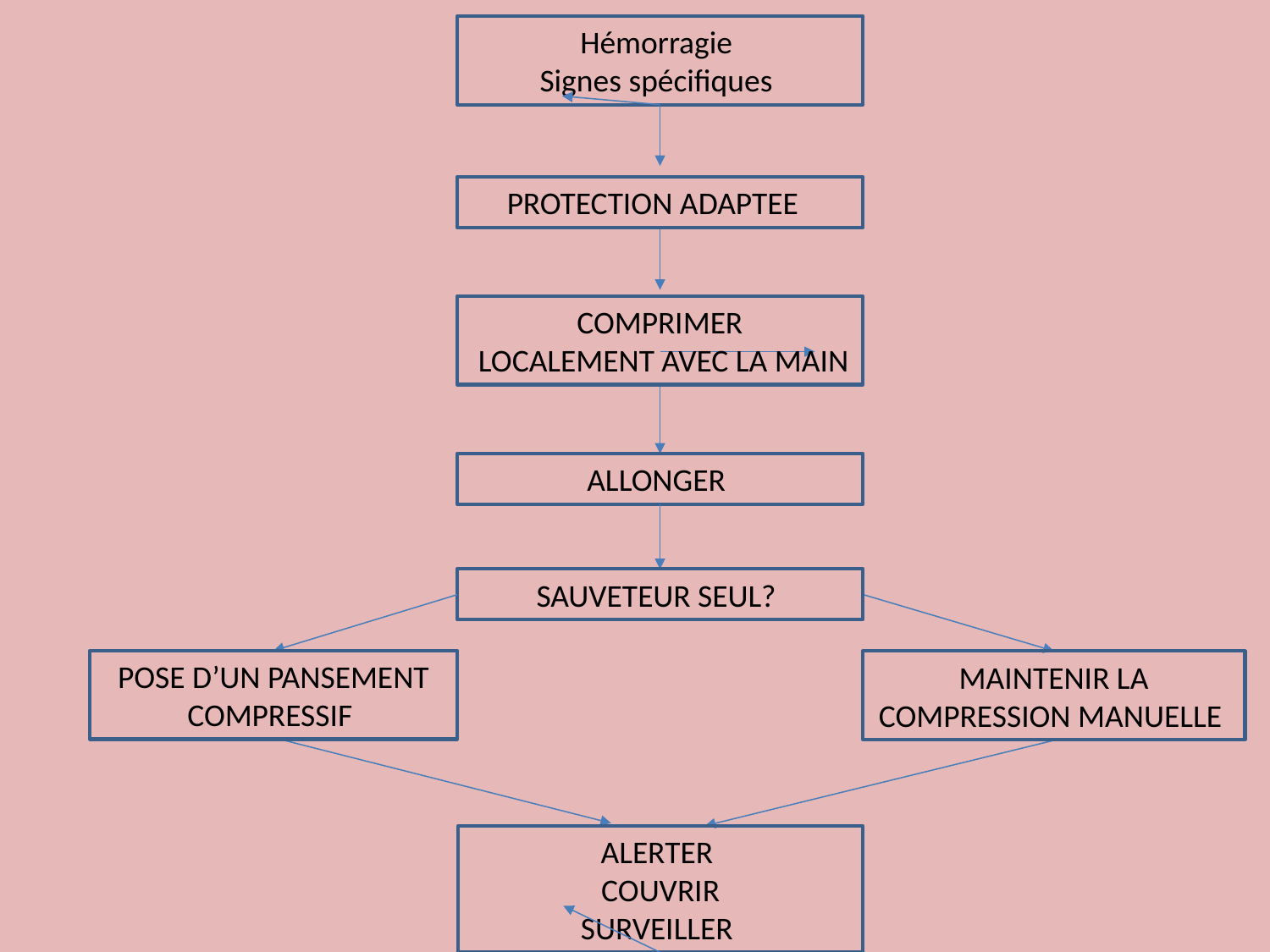

Hémorragie
Signes spécifiques
PROTECTION ADAPTEE
COMPRIMER
 LOCALEMENT AVEC LA MAIN
ALLONGER
SAUVETEUR SEUL?
POSE D’UN PANSEMENT COMPRESSIF
MAINTENIR LA COMPRESSION MANUELLE
ALERTER
COUVRIR
SURVEILLER